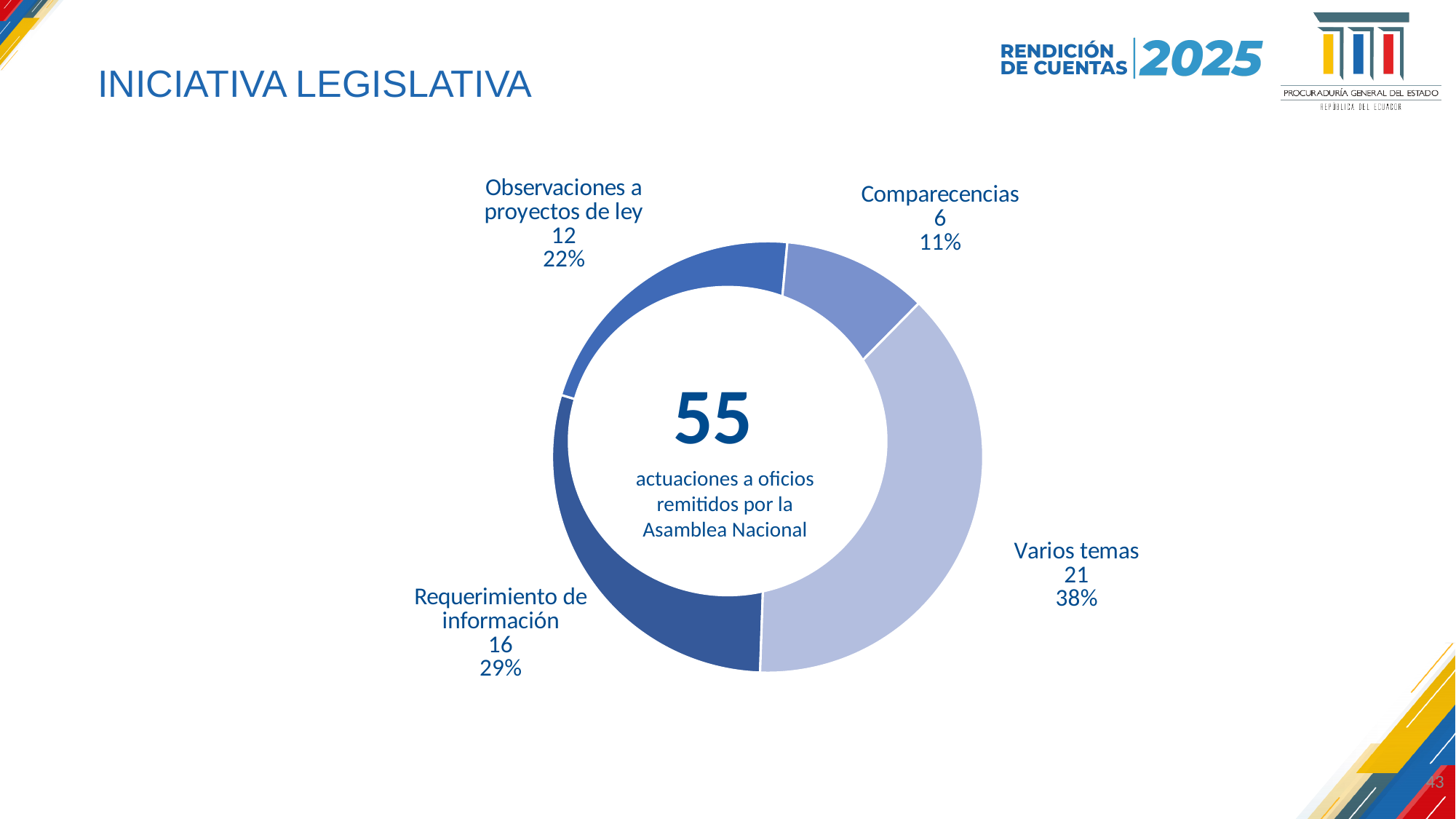

INICIATIVA LEGISLATIVA

### Chart

| Category | AN |
|---|---|
| Requerimiento de información | 16.0 |
| Observaciones a proyectos de ley | 12.0 |
| Comparecencias | 6.0 |
| Varios temas | 21.0 |
55
actuaciones a oficios remitidos por la Asamblea Nacional
43